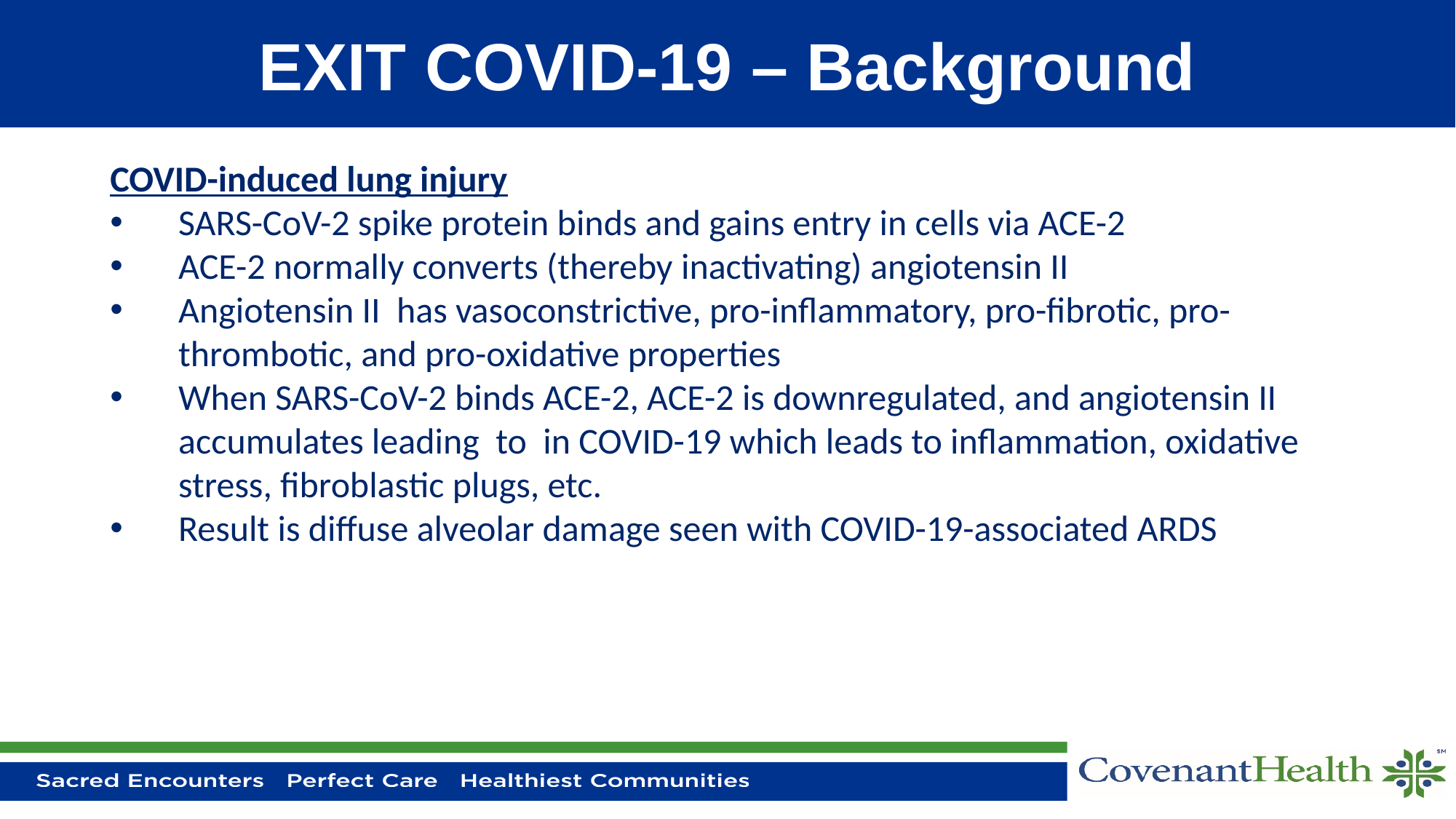

# EXIT COVID-19 – Background
COVID-induced lung injury
SARS-CoV-2 spike protein binds and gains entry in cells via ACE-2
ACE-2 normally converts (thereby inactivating) angiotensin II
Angiotensin II  has vasoconstrictive, pro-inflammatory, pro-fibrotic, pro-thrombotic, and pro-oxidative properties
When SARS-CoV-2 binds ACE-2, ACE-2 is downregulated, and angiotensin II accumulates leading  to  in COVID-19 which leads to inflammation, oxidative stress, fibroblastic plugs, etc.
Result is diffuse alveolar damage seen with COVID-19-associated ARDS